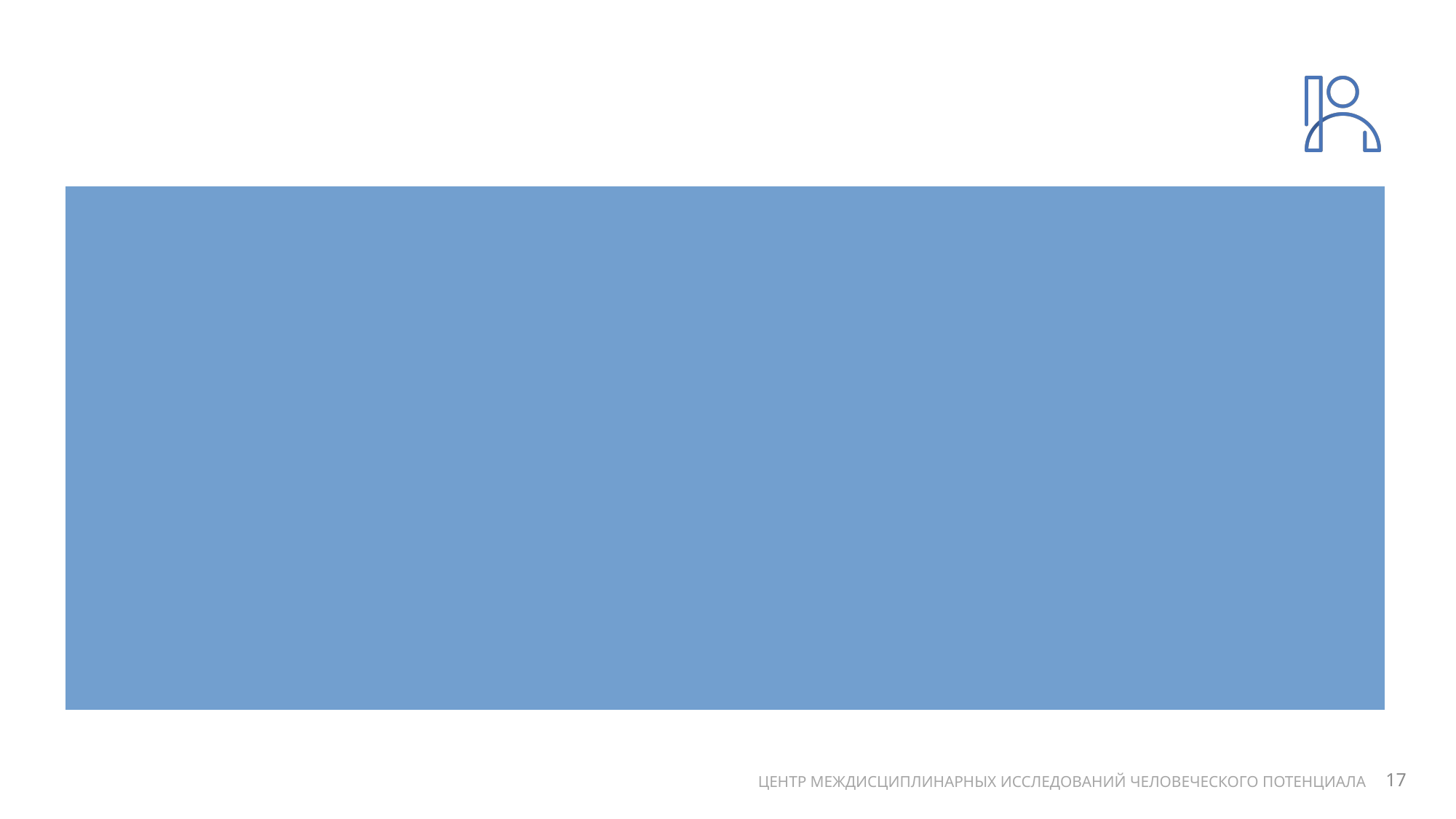

#

17
ЦЕНТР МЕЖДИСЦИПЛИНАРНЫХ ИССЛЕДОВАНИЙ ЧЕЛОВЕЧЕСКОГО ПОТЕНЦИАЛА